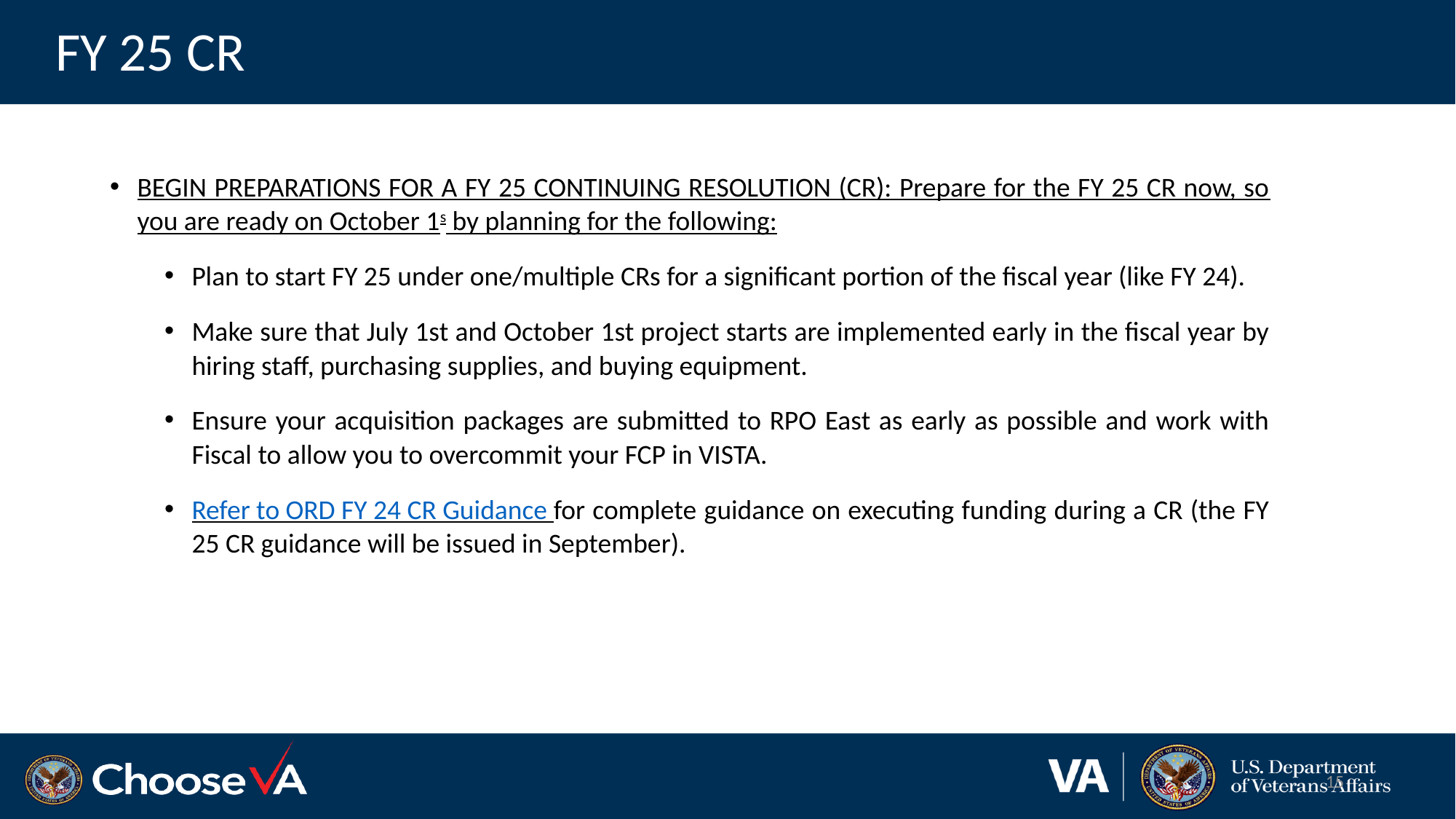

# FY 25 CR
BEGIN PREPARATIONS FOR A FY 25 CONTINUING RESOLUTION (CR): Prepare for the FY 25 CR now, so you are ready on October 1s by planning for the following:
Plan to start FY 25 under one/multiple CRs for a significant portion of the fiscal year (like FY 24).
Make sure that July 1st and October 1st project starts are implemented early in the fiscal year by hiring staff, purchasing supplies, and buying equipment.
Ensure your acquisition packages are submitted to RPO East as early as possible and work with Fiscal to allow you to overcommit your FCP in VISTA.
Refer to ORD FY 24 CR Guidance for complete guidance on executing funding during a CR (the FY 25 CR guidance will be issued in September).

15